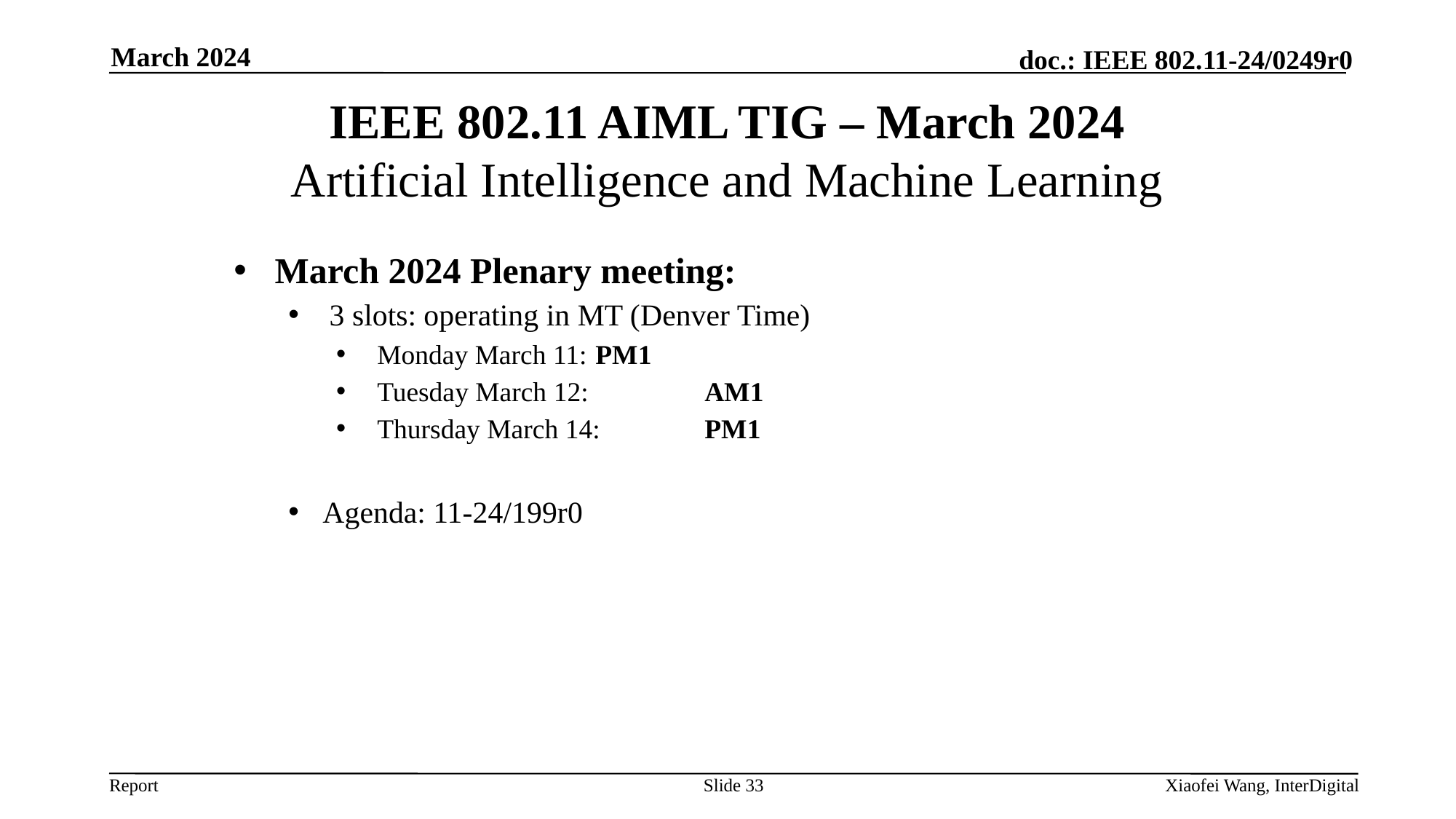

March 2024
# IEEE 802.11 AIML TIG – March 2024 Artificial Intelligence and Machine Learning

March 2024 Plenary meeting:
3 slots: operating in MT (Denver Time)
Monday March 11: 	PM1
Tuesday March 12: 	AM1
Thursday March 14: 	PM1

Agenda: 11-24/199r0

Slide 33
Xiaofei Wang, InterDigital